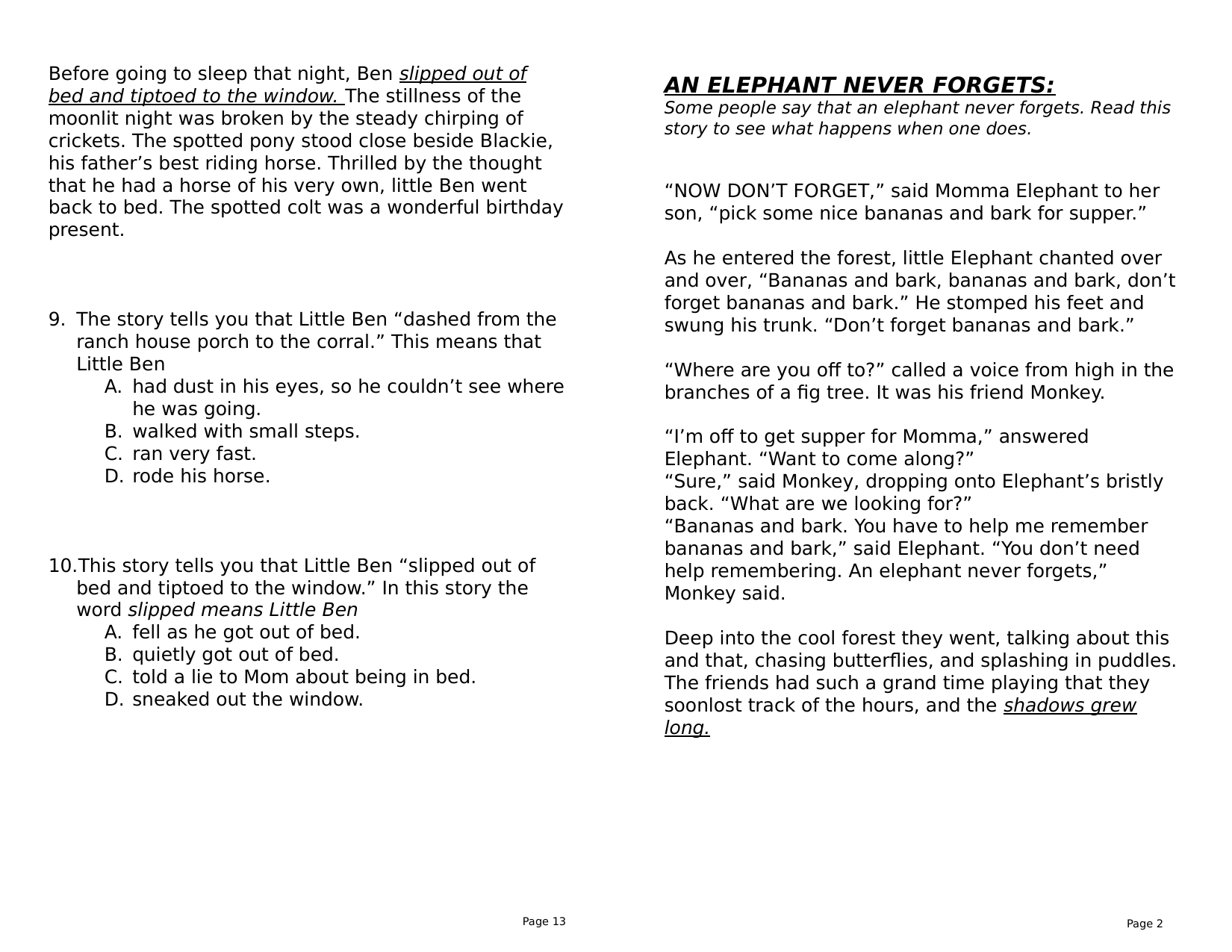

Before going to sleep that night, Ben slipped out of bed and tiptoed to the window. The stillness of the moonlit night was broken by the steady chirping of crickets. The spotted pony stood close beside Blackie, his father’s best riding horse. Thrilled by the thought that he had a horse of his very own, little Ben went back to bed. The spotted colt was a wonderful birthday present.

The story tells you that Little Ben “dashed from the ranch house porch to the corral.” This means that Little Ben
had dust in his eyes, so he couldn’t see where he was going.
walked with small steps.
ran very fast.
rode his horse.

This story tells you that Little Ben “slipped out of bed and tiptoed to the window.” In this story the word slipped means Little Ben
fell as he got out of bed.
quietly got out of bed.
told a lie to Mom about being in bed.
sneaked out the window.

AN ELEPHANT NEVER FORGETS:
Some people say that an elephant never forgets. Read this story to see what happens when one does.

“NOW DON’T FORGET,” said Momma Elephant to her
son, “pick some nice bananas and bark for supper.”

As he entered the forest, little Elephant chanted over
and over, “Bananas and bark, bananas and bark, don’t
forget bananas and bark.” He stomped his feet and
swung his trunk. “Don’t forget bananas and bark.”

“Where are you off to?” called a voice from high in the
branches of a fig tree. It was his friend Monkey.

“I’m off to get supper for Momma,” answered
Elephant. “Want to come along?”
“Sure,” said Monkey, dropping onto Elephant’s bristly back. “What are we looking for?”
“Bananas and bark. You have to help me remember bananas and bark,” said Elephant. “You don’t need help remembering. An elephant never forgets,” Monkey said.

Deep into the cool forest they went, talking about this
and that, chasing butterflies, and splashing in puddles.
The friends had such a grand time playing that they soonlost track of the hours, and the shadows grew long.
Page 13
Page 2